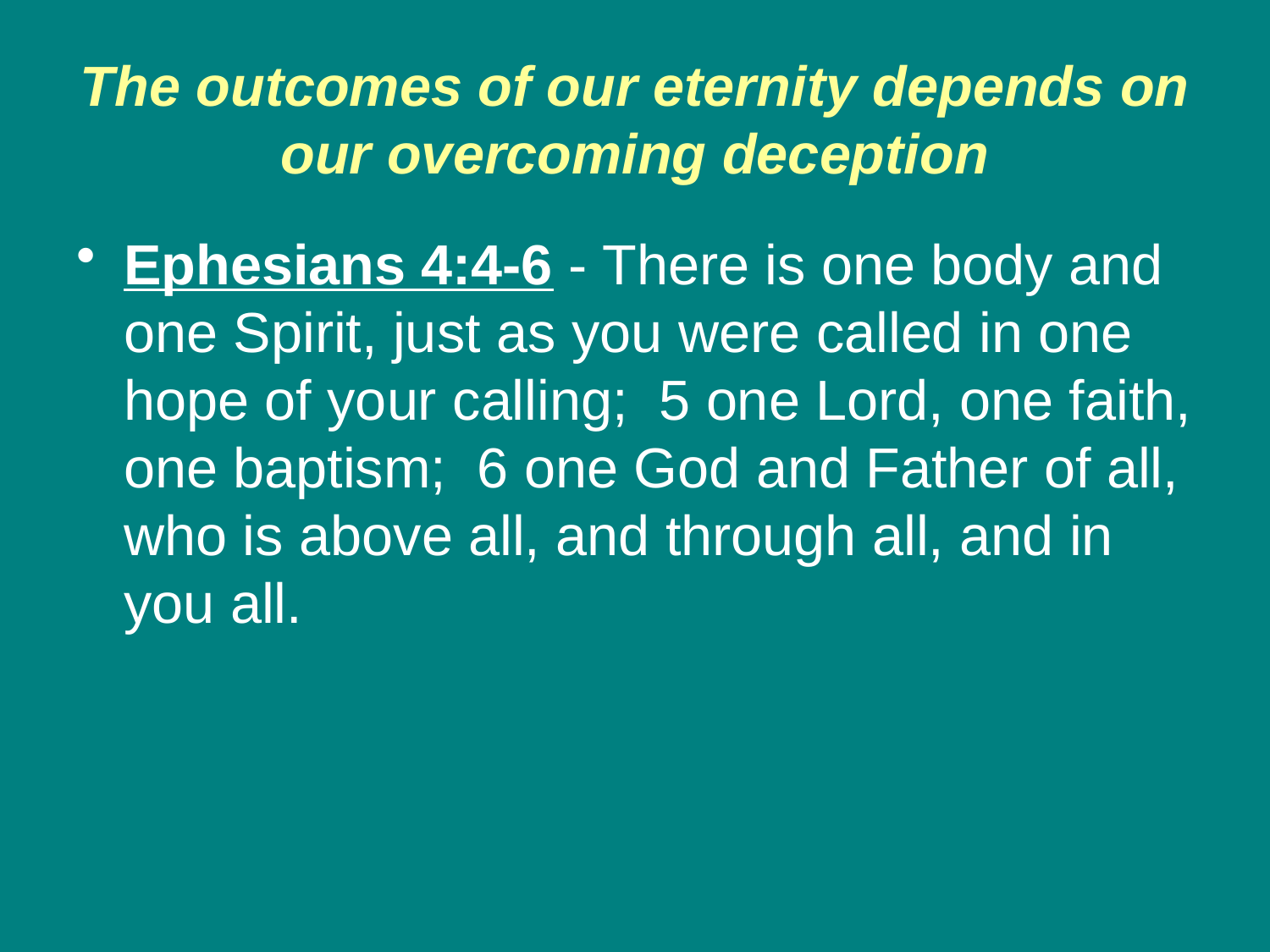

# The outcomes of our eternity depends on our overcoming deception
Ephesians 4:4-6 - There is one body and one Spirit, just as you were called in one hope of your calling;  5 one Lord, one faith, one baptism;  6 one God and Father of all, who is above all, and through all, and in you all.